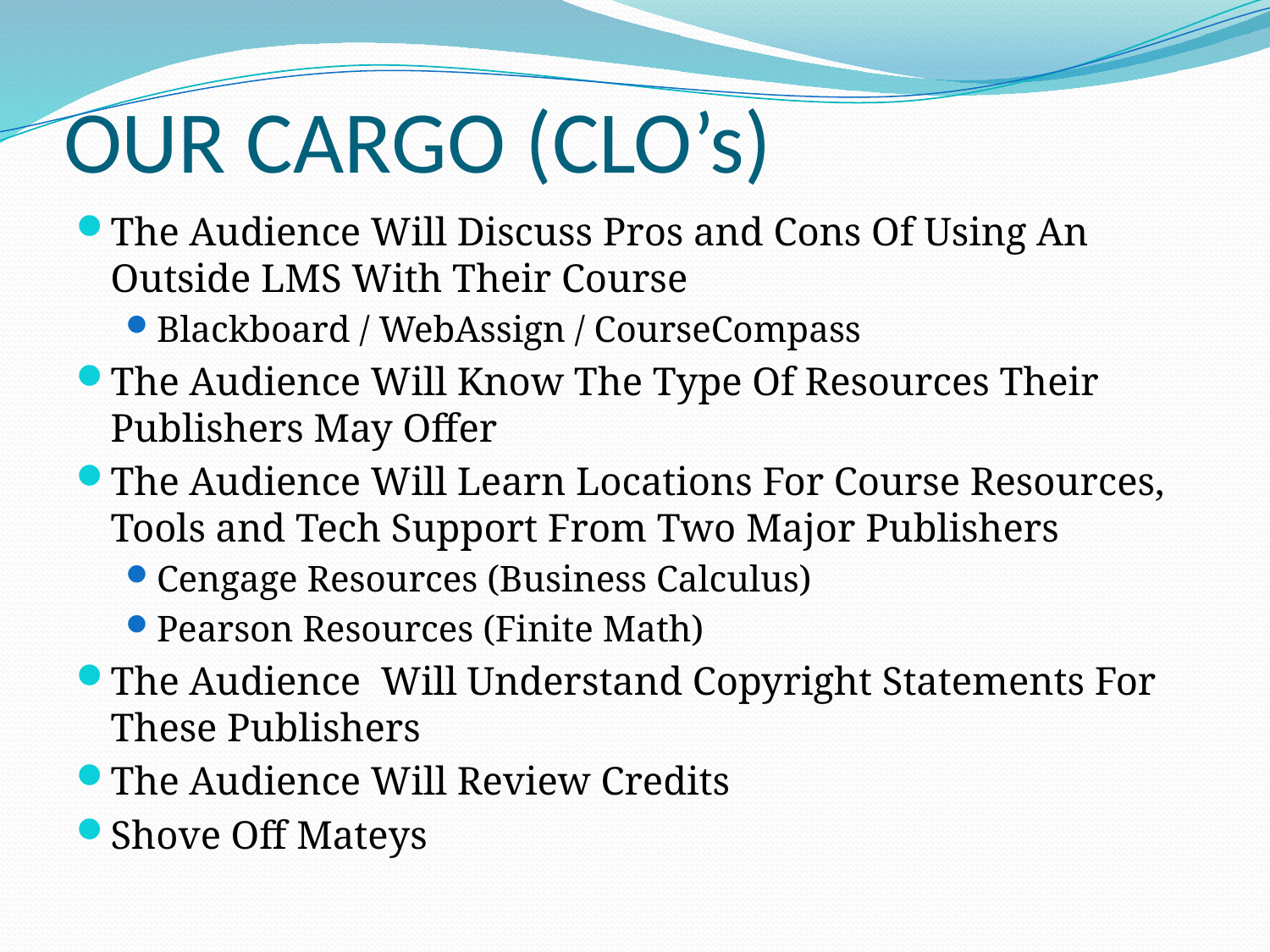

# OUR CARGO (CLO’s)
The Audience Will Discuss Pros and Cons Of Using An Outside LMS With Their Course
Blackboard / WebAssign / CourseCompass
The Audience Will Know The Type Of Resources Their Publishers May Offer
The Audience Will Learn Locations For Course Resources, Tools and Tech Support From Two Major Publishers
Cengage Resources (Business Calculus)
Pearson Resources (Finite Math)
The Audience  Will Understand Copyright Statements For These Publishers
The Audience Will Review Credits
Shove Off Mateys